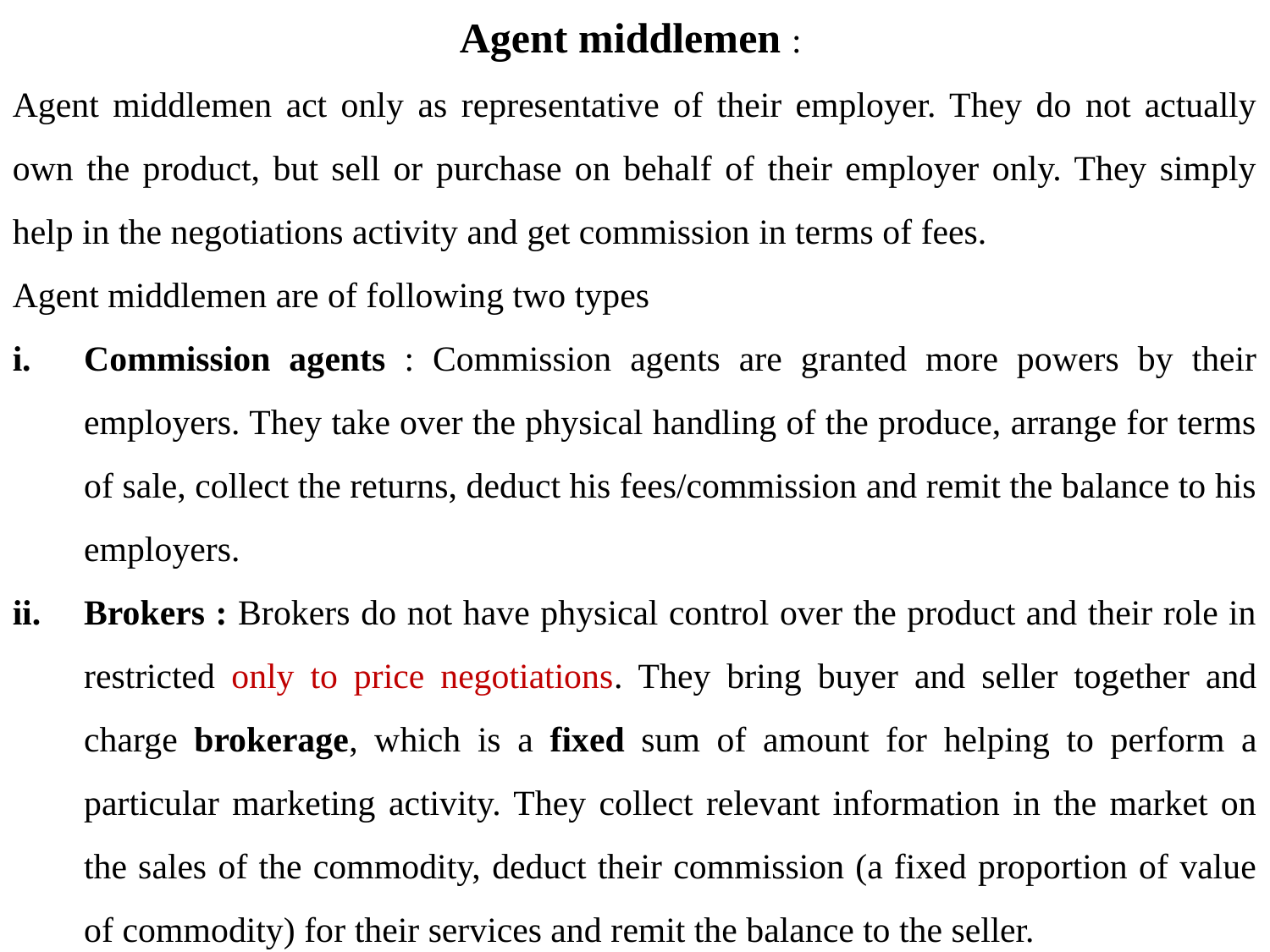

Agent middlemen :
Agent middlemen act only as representative of their employer. They do not actually own the product, but sell or purchase on behalf of their employer only. They simply help in the negotiations activity and get commission in terms of fees.
Agent middlemen are of following two types
Commission agents : Commission agents are granted more powers by their employers. They take over the physical handling of the produce, arrange for terms of sale, collect the returns, deduct his fees/commission and remit the balance to his employers.
Brokers : Brokers do not have physical control over the product and their role in restricted only to price negotiations. They bring buyer and seller together and charge brokerage, which is a fixed sum of amount for helping to perform a particular marketing activity. They collect relevant information in the market on the sales of the commodity, deduct their commission (a fixed proportion of value of commodity) for their services and remit the balance to the seller.